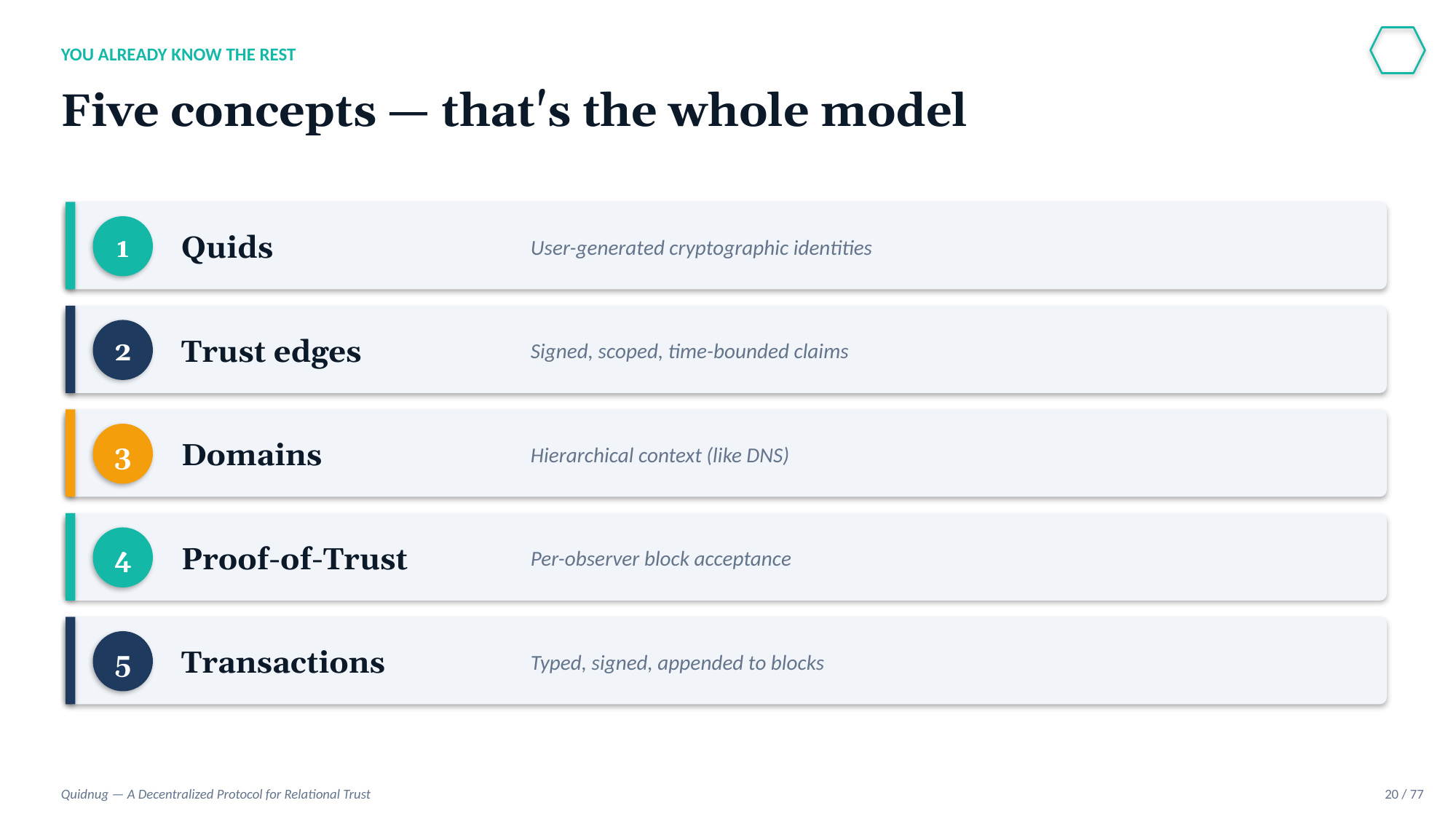

YOU ALREADY KNOW THE REST
Five concepts — that's the whole model

Quids
User-generated cryptographic identities

1

Trust edges
Signed, scoped, time-bounded claims

2

Domains
Hierarchical context (like DNS)

3

Proof-of-Trust
Per-observer block acceptance

4

Transactions
Typed, signed, appended to blocks

5
Quidnug — A Decentralized Protocol for Relational Trust
20 / 77